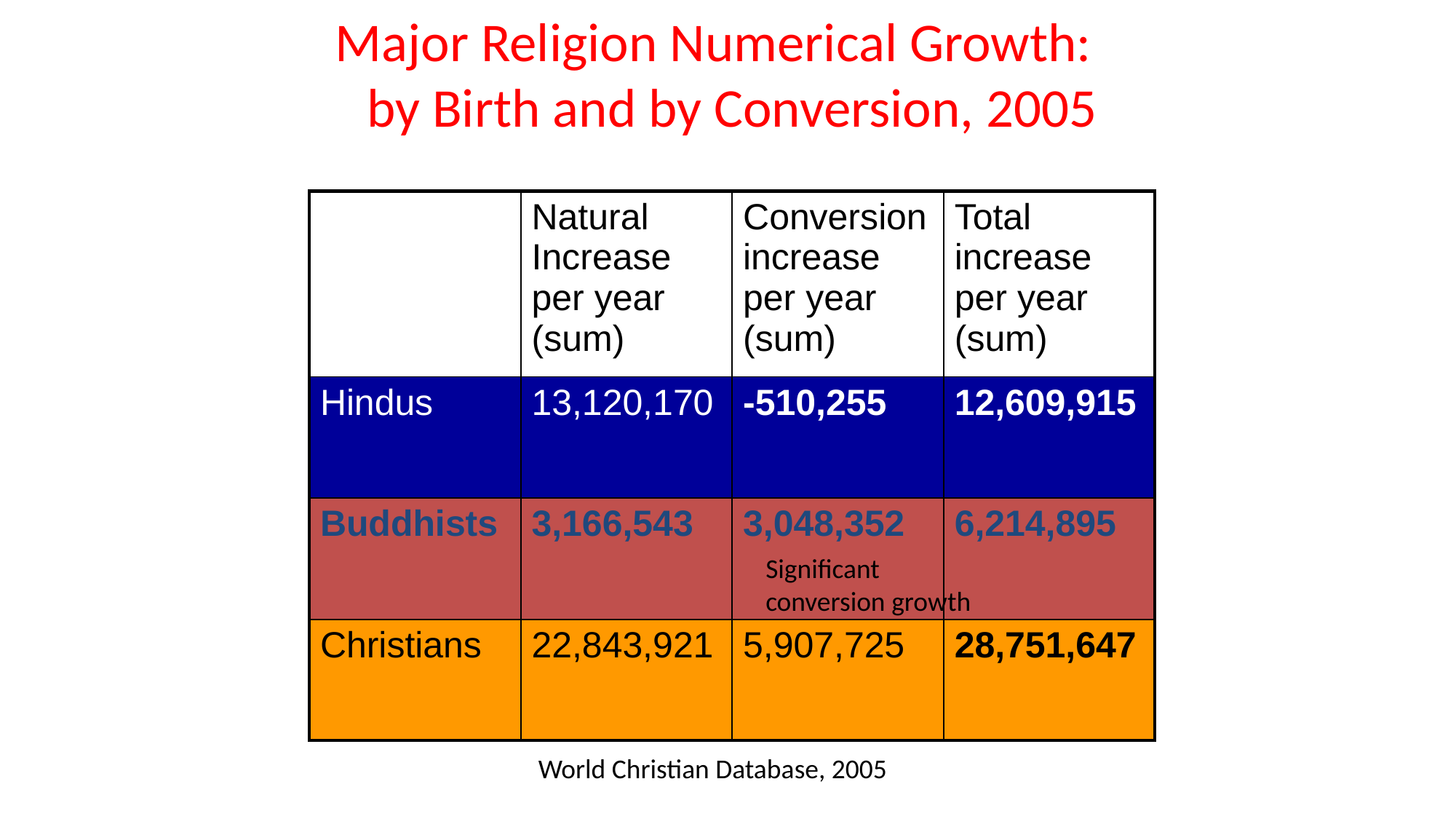

Major Religion Numerical Growth:
by Birth and by Conversion, 2005
|  | Natural Increase per year (sum) | Conversion increase per year (sum) | Total increase per year (sum) |
| --- | --- | --- | --- |
| Hindus | 13,120,170 | -510,255 | 12,609,915 |
| Buddhists | 3,166,543 | 3,048,352 | 6,214,895 |
| Christians | 22,843,921 | 5,907,725 | 28,751,647 |
Significant conversion growth
World Christian Database, 2005